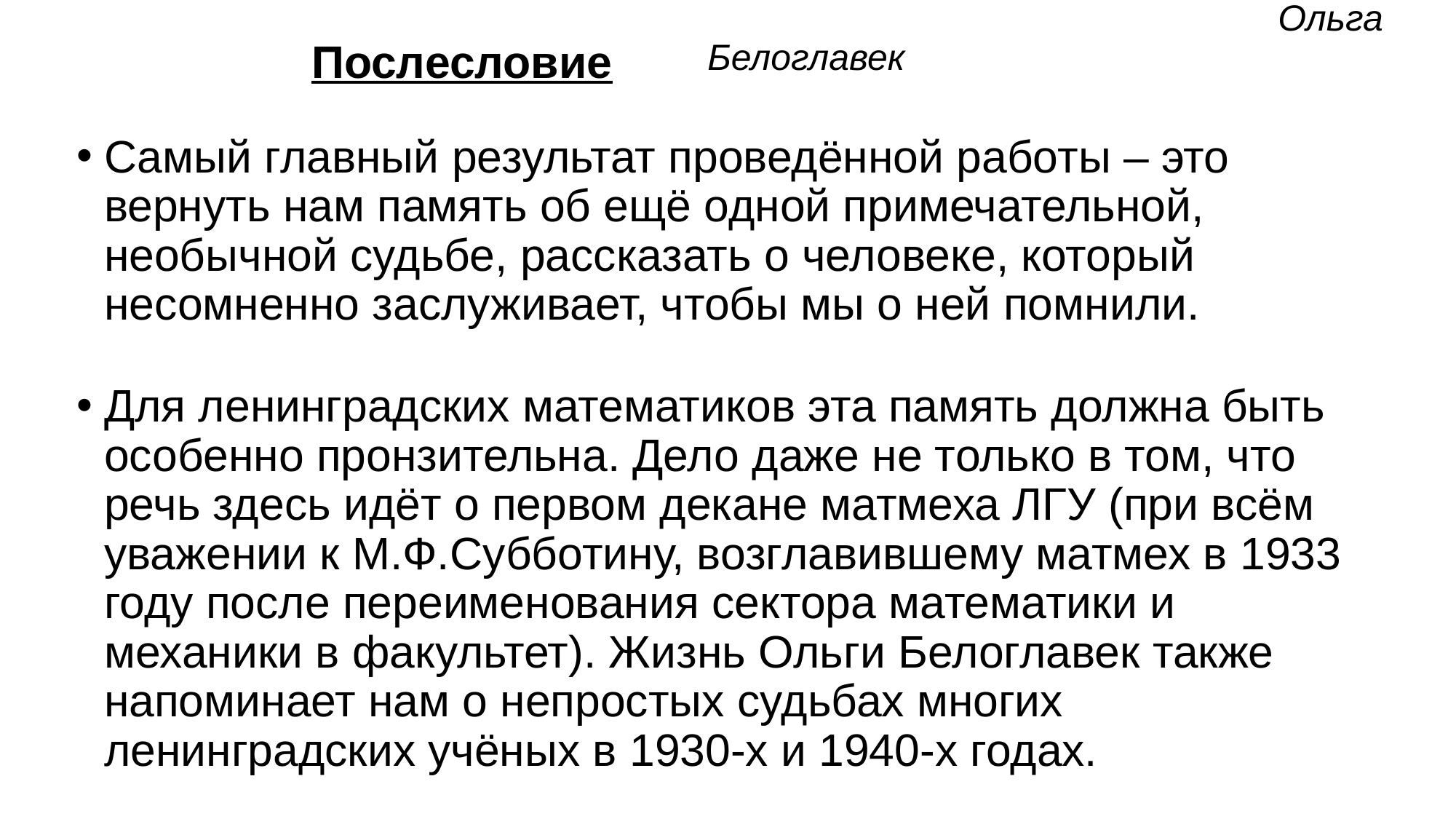

Ольга Белоглавек
	          Послесловие

Самый главный результат проведённой работы – это вернуть нам память об ещё одной примечательной, необычной судьбе, рассказать о человеке, который несомненно заслуживает, чтобы мы о ней помнили.

Для ленинградских математиков эта память должна быть особенно пронзительна. Дело даже не только в том, что речь здесь идёт о первом декане матмеха ЛГУ (при всём уважении к М.Ф.Субботину, возглавившему матмех в 1933 году после переименования сектора математики и механики в факультет). Жизнь Ольги Белоглавек также напоминает нам о непростых судьбах многих ленинградских учёных в 1930-х и 1940-х годах.